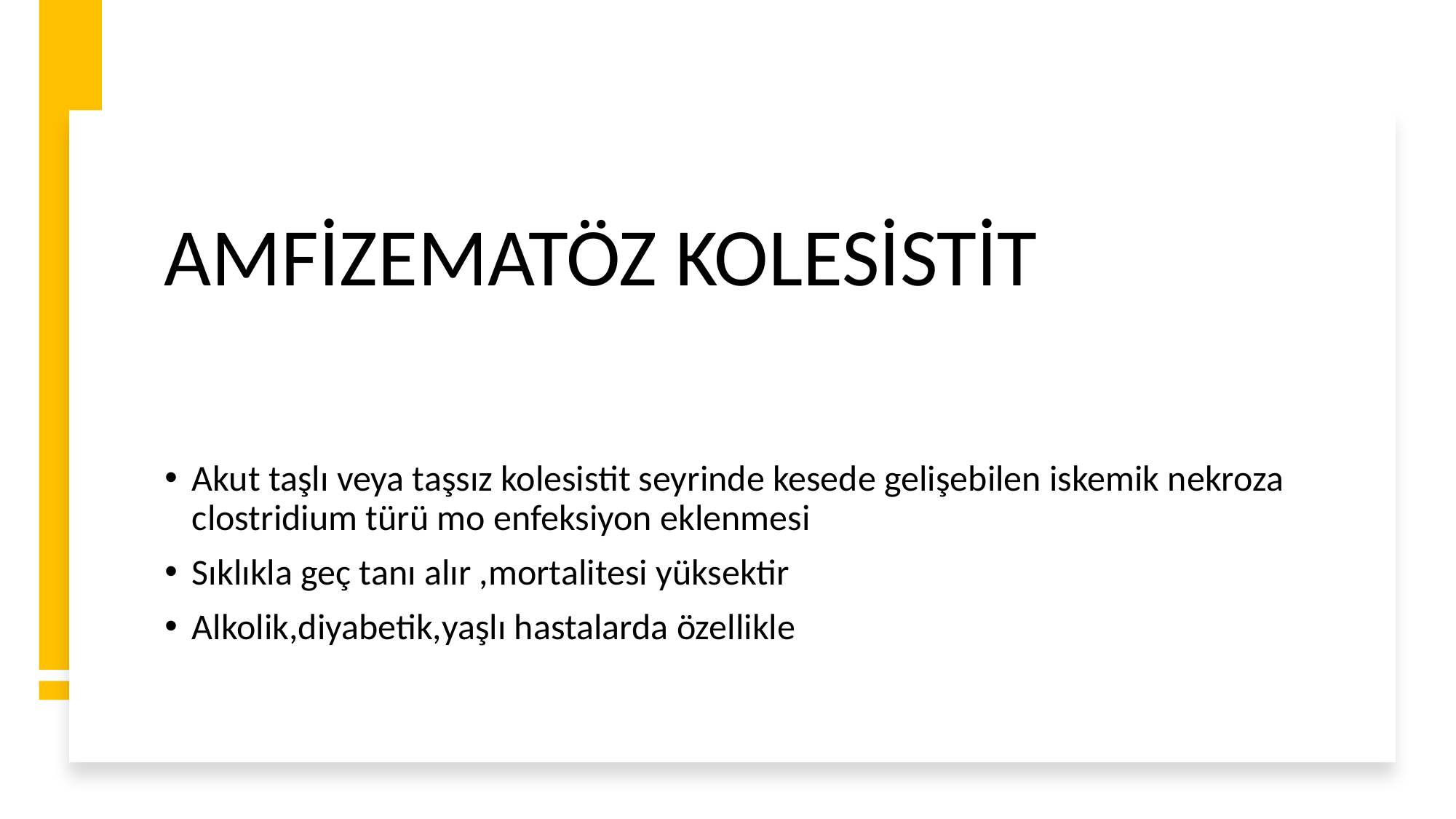

# AMFİZEMATÖZ KOLESİSTİT

Akut taşlı veya taşsız kolesistit seyrinde kesede gelişebilen iskemik nekroza clostridium türü mo enfeksiyon eklenmesi
Sıklıkla geç tanı alır ,mortalitesi yüksektir
Alkolik,diyabetik,yaşlı hastalarda özellikle